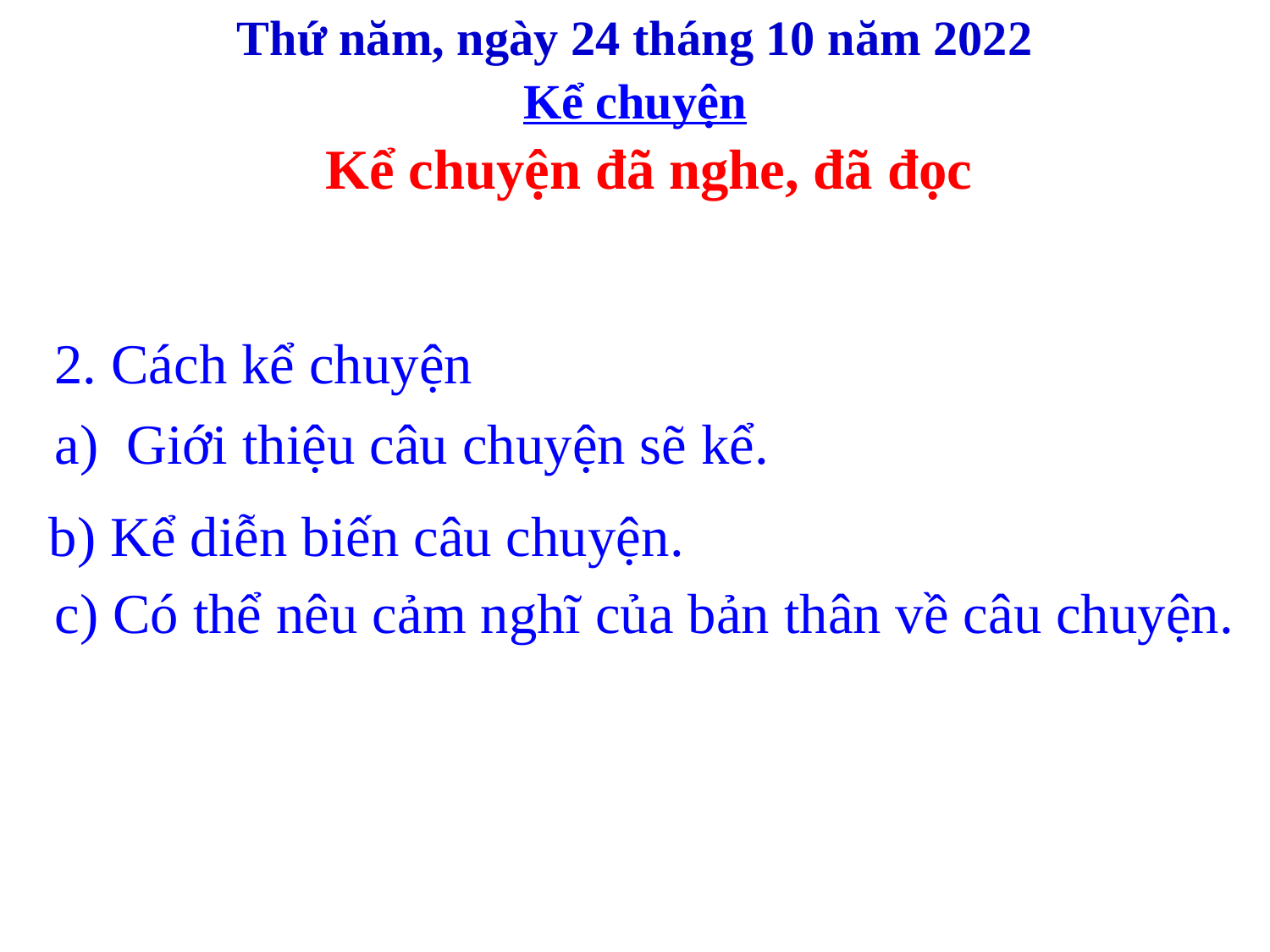

Thứ năm, ngày 24 tháng 10 năm 2022
Kể chuyện
  Kể chuyện đã nghe, đã đọc
2. Cách kể chuyện
Giới thiệu câu chuyện sẽ kể.
b) Kể diễn biến câu chuyện.
c) Có thể nêu cảm nghĩ của bản thân về câu chuyện.